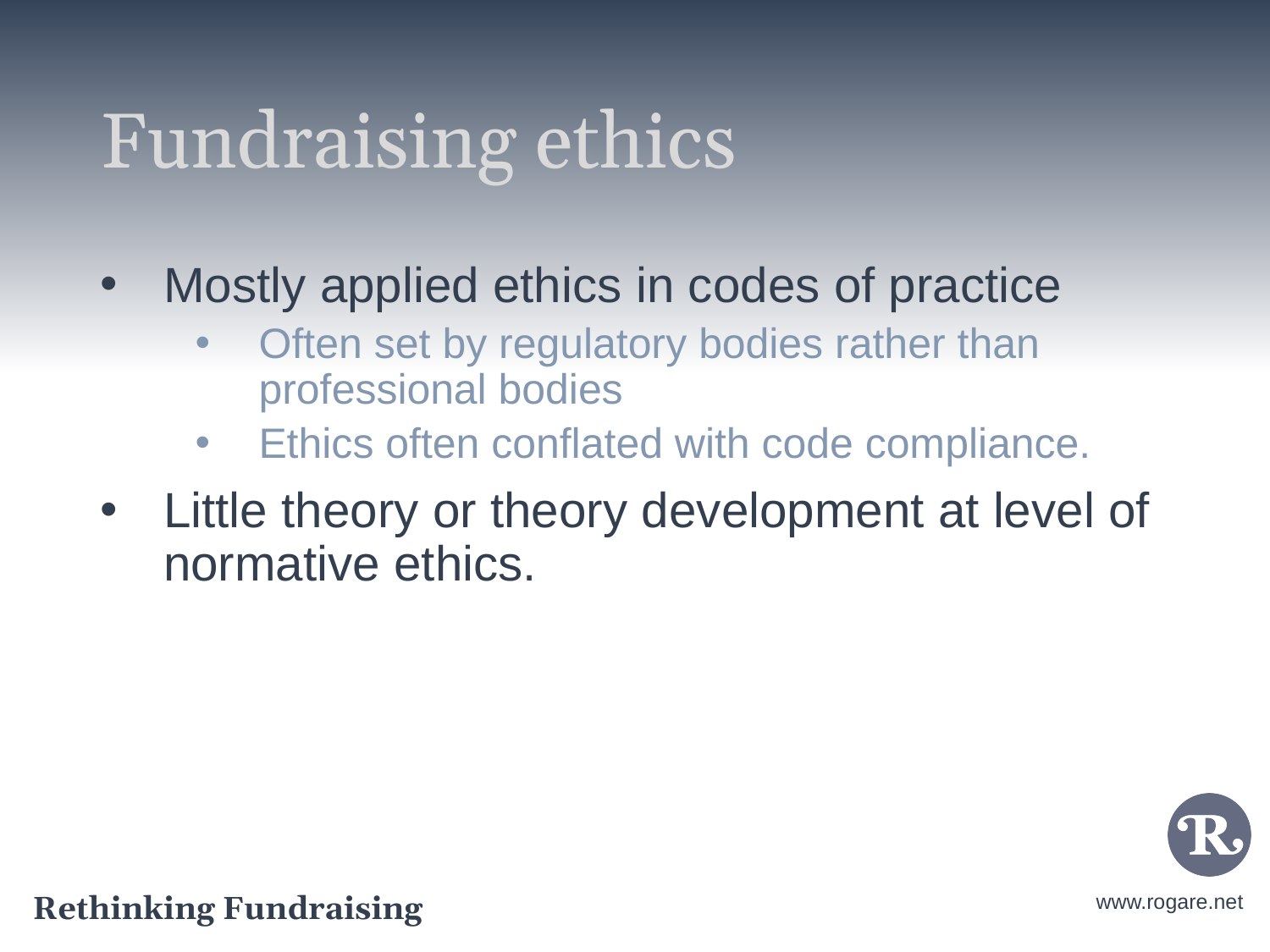

# Fundraising ethics
Mostly applied ethics in codes of practice
Often set by regulatory bodies rather than professional bodies
Ethics often conflated with code compliance.
Little theory or theory development at level of normative ethics.